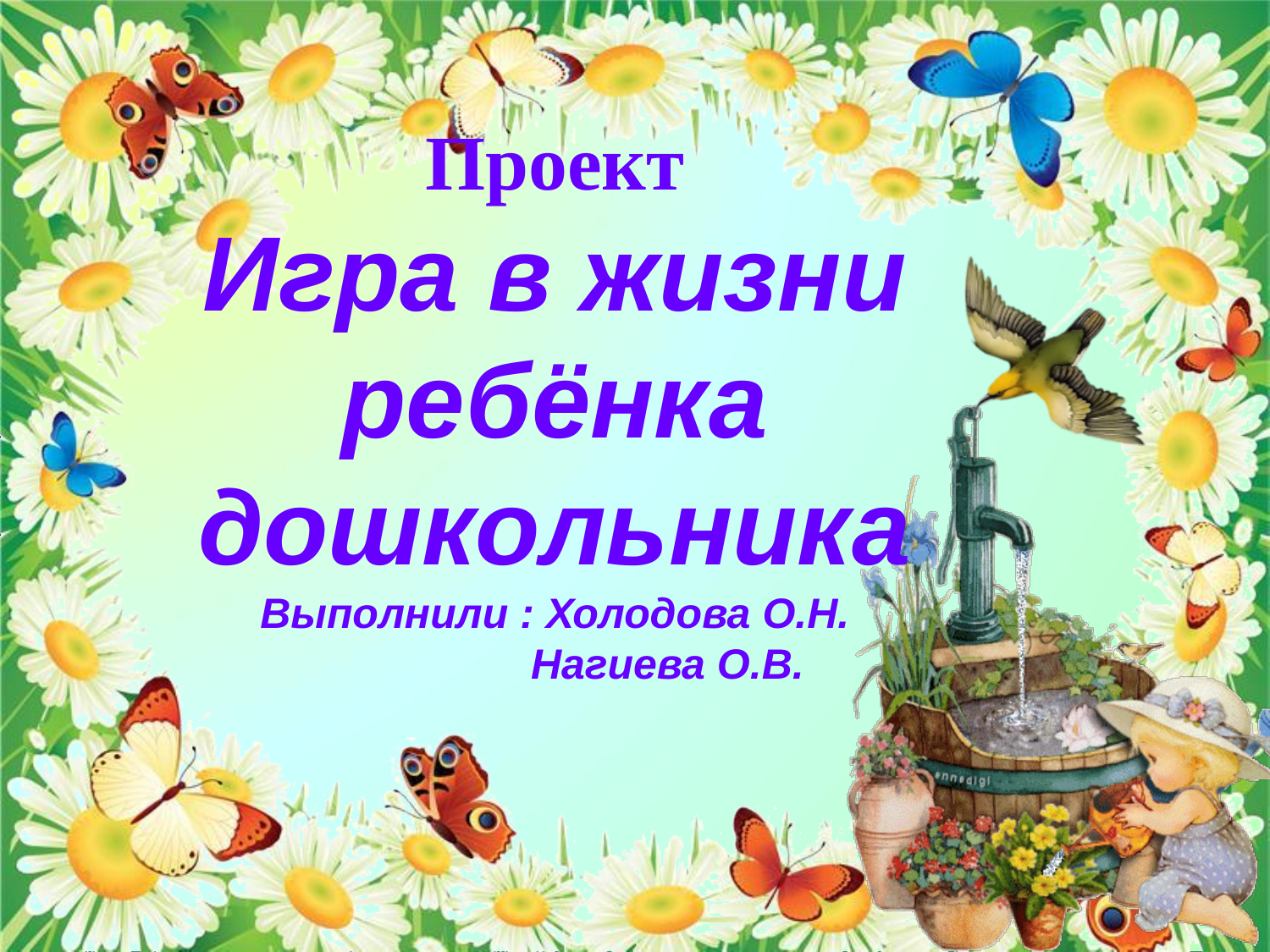

Проект
Игра в жизни ребёнка дошкольника
Выполнили : Холодова О.Н.
                   Нагиева О.В.